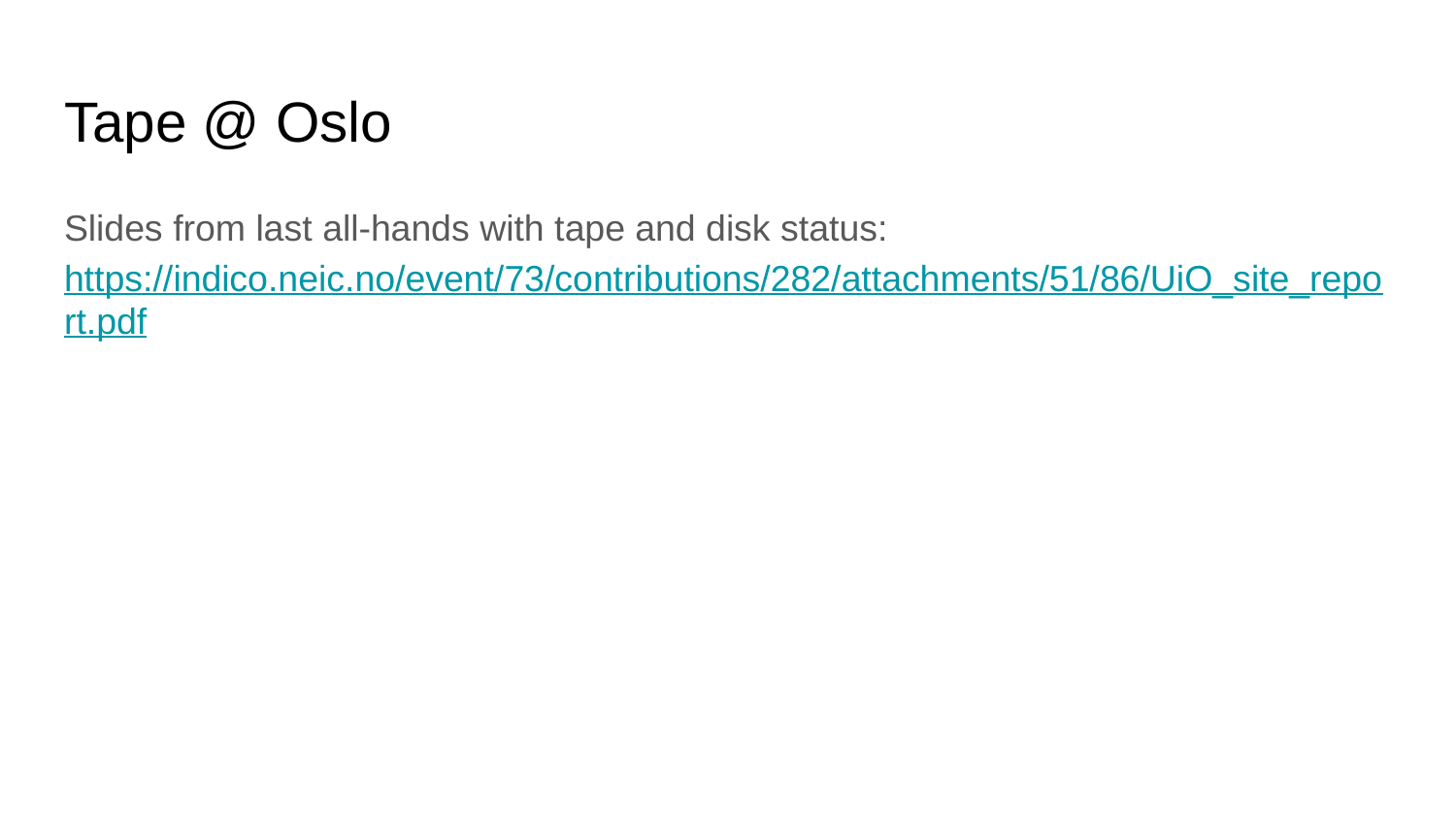

# Tape @ Oslo
Slides from last all-hands with tape and disk status:
https://indico.neic.no/event/73/contributions/282/attachments/51/86/UiO_site_report.pdf